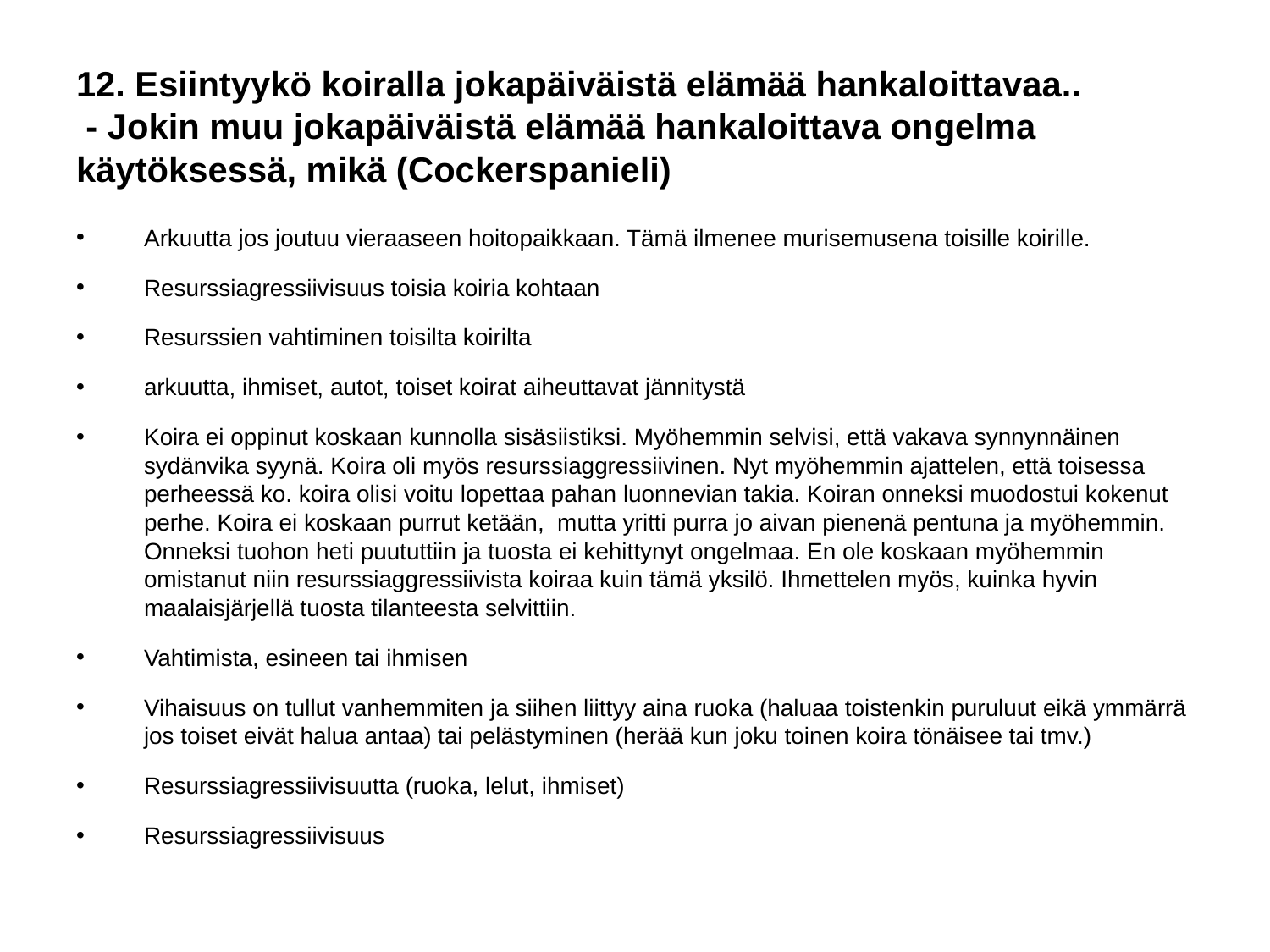

# 12. Esiintyykö koiralla jokapäiväistä elämää hankaloittavaa..
 - Jokin muu jokapäiväistä elämää hankaloittava ongelma käytöksessä, mikä (Cockerspanieli)
Arkuutta jos joutuu vieraaseen hoitopaikkaan. Tämä ilmenee murisemusena toisille koirille.
Resurssiagressiivisuus toisia koiria kohtaan
Resurssien vahtiminen toisilta koirilta
arkuutta, ihmiset, autot, toiset koirat aiheuttavat jännitystä
Koira ei oppinut koskaan kunnolla sisäsiistiksi. Myöhemmin selvisi, että vakava synnynnäinen sydänvika syynä. Koira oli myös resurssiaggressiivinen. Nyt myöhemmin ajattelen, että toisessa perheessä ko. koira olisi voitu lopettaa pahan luonnevian takia. Koiran onneksi muodostui kokenut perhe. Koira ei koskaan purrut ketään,  mutta yritti purra jo aivan pienenä pentuna ja myöhemmin.  Onneksi tuohon heti puututtiin ja tuosta ei kehittynyt ongelmaa. En ole koskaan myöhemmin omistanut niin resurssiaggressiivista koiraa kuin tämä yksilö. Ihmettelen myös, kuinka hyvin maalaisjärjellä tuosta tilanteesta selvittiin.
Vahtimista, esineen tai ihmisen
Vihaisuus on tullut vanhemmiten ja siihen liittyy aina ruoka (haluaa toistenkin puruluut eikä ymmärrä jos toiset eivät halua antaa) tai pelästyminen (herää kun joku toinen koira tönäisee tai tmv.)
Resurssiagressiivisuutta (ruoka, lelut, ihmiset)
Resurssiagressiivisuus